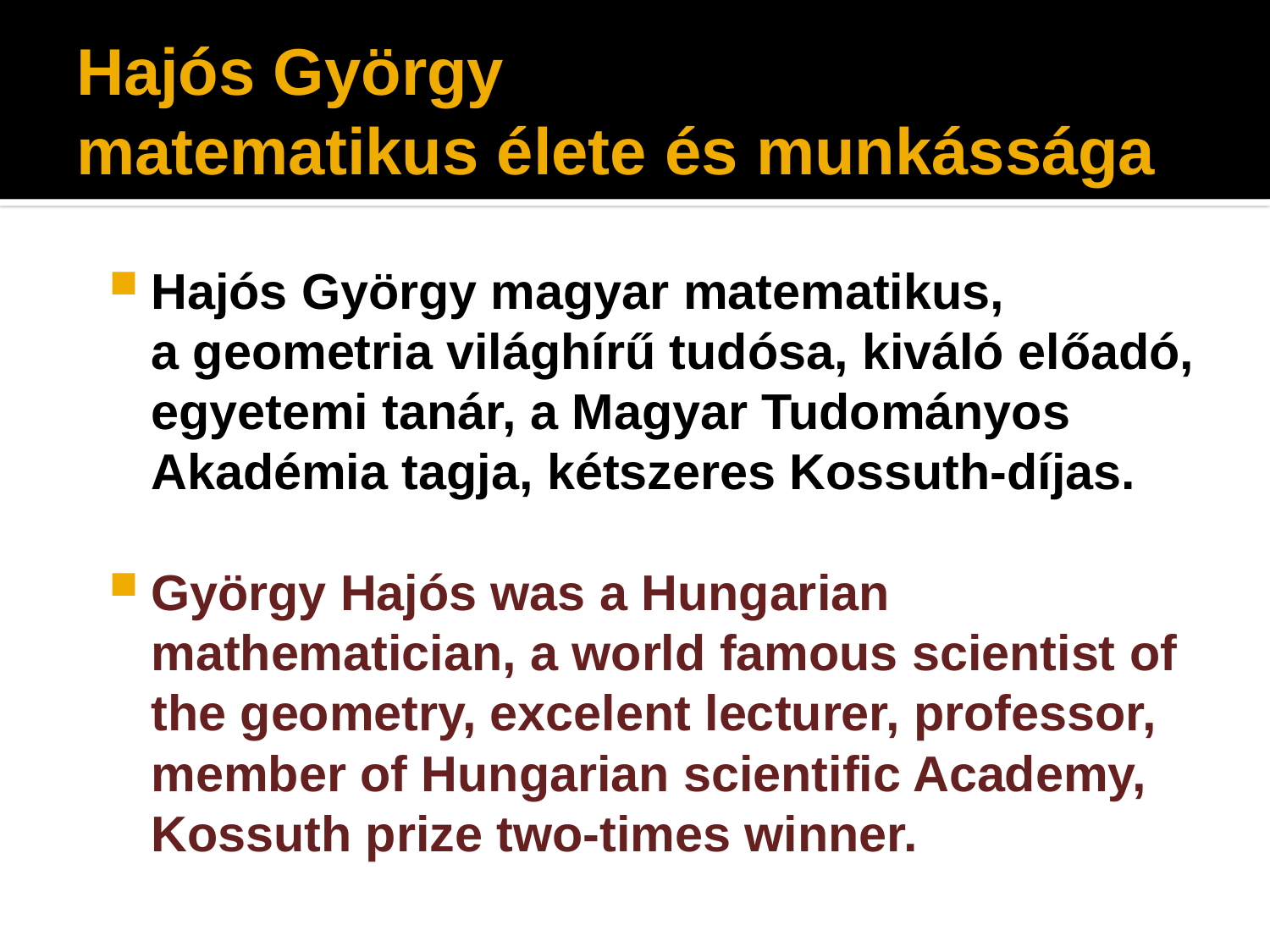

# Hajós György matematikus élete és munkássága
Hajós György magyar matematikus, a geometria világhírű tudósa, kiváló előadó, egyetemi tanár, a Magyar Tudományos Akadémia tagja, kétszeres Kossuth-díjas.

György Hajós was a Hungarian mathematician, a world famous scientist of the geometry, excelent lecturer, professor, member of Hungarian scientific Academy, Kossuth prize two-times winner.